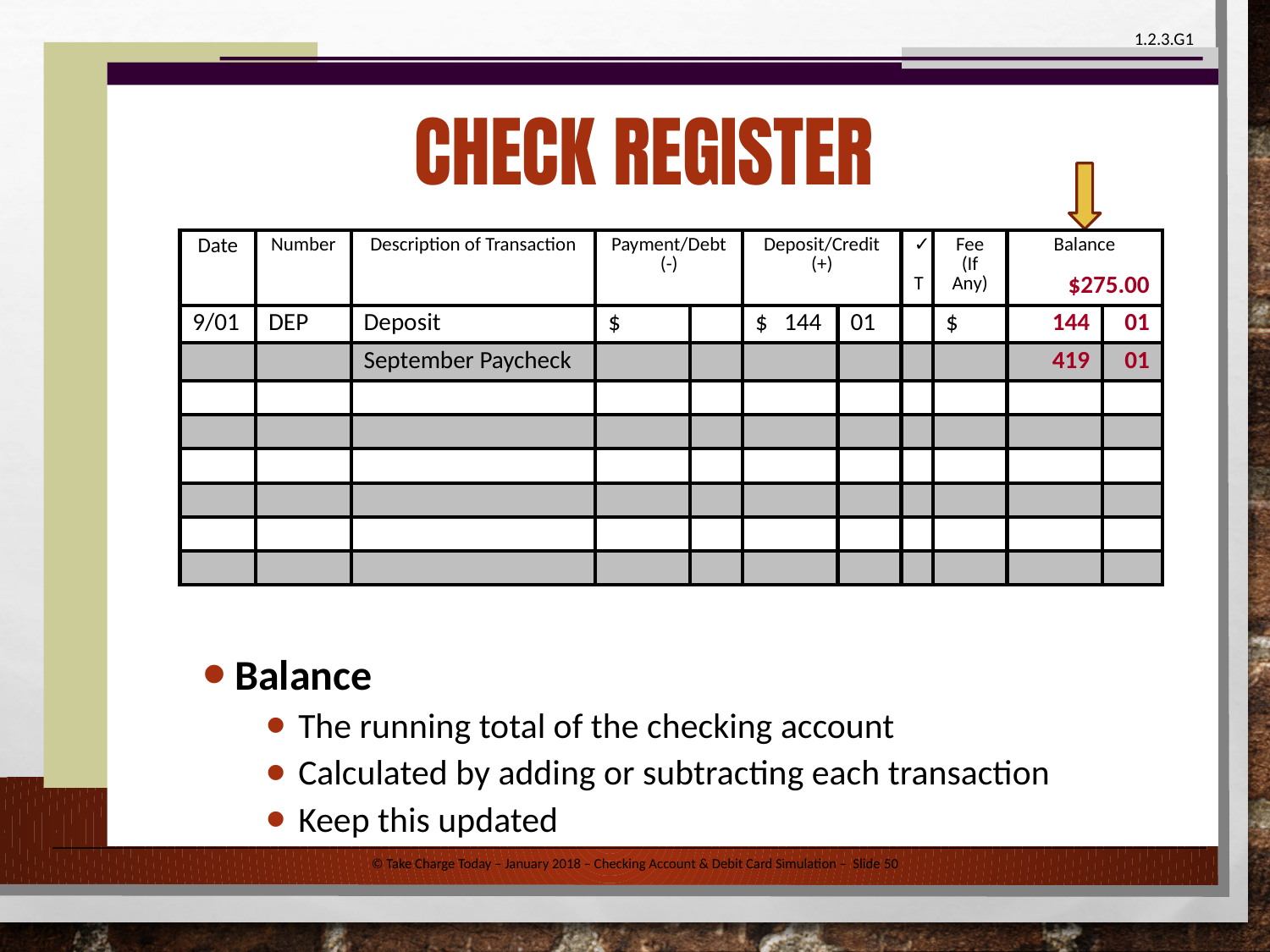

# Check Register

| Date | Number | Description of Transaction | Payment/Debt (-) |  | Deposit/Credit (+) |  | ✓ T | Fee (If Any) | Balance $275.00 |  |
| --- | --- | --- | --- | --- | --- | --- | --- | --- | --- | --- |
| 9/01 | DEP | Deposit | $ |  | $ 144 | 01 |  | $ | 144 | 01 |
|  |  | September Paycheck |  |  |  |  |  |  | 419 | 01 |
|  |  |  |  |  |  |  |  |  |  |  |
|  |  |  |  |  |  |  |  |  |  |  |
|  |  |  |  |  |  |  |  |  |  |  |
|  |  |  |  |  |  |  |  |  |  |  |
|  |  |  |  |  |  |  |  |  |  |  |
|  |  |  |  |  |  |  |  |  |  |  |
Balance
The running total of the checking account
Calculated by adding or subtracting each transaction
Keep this updated